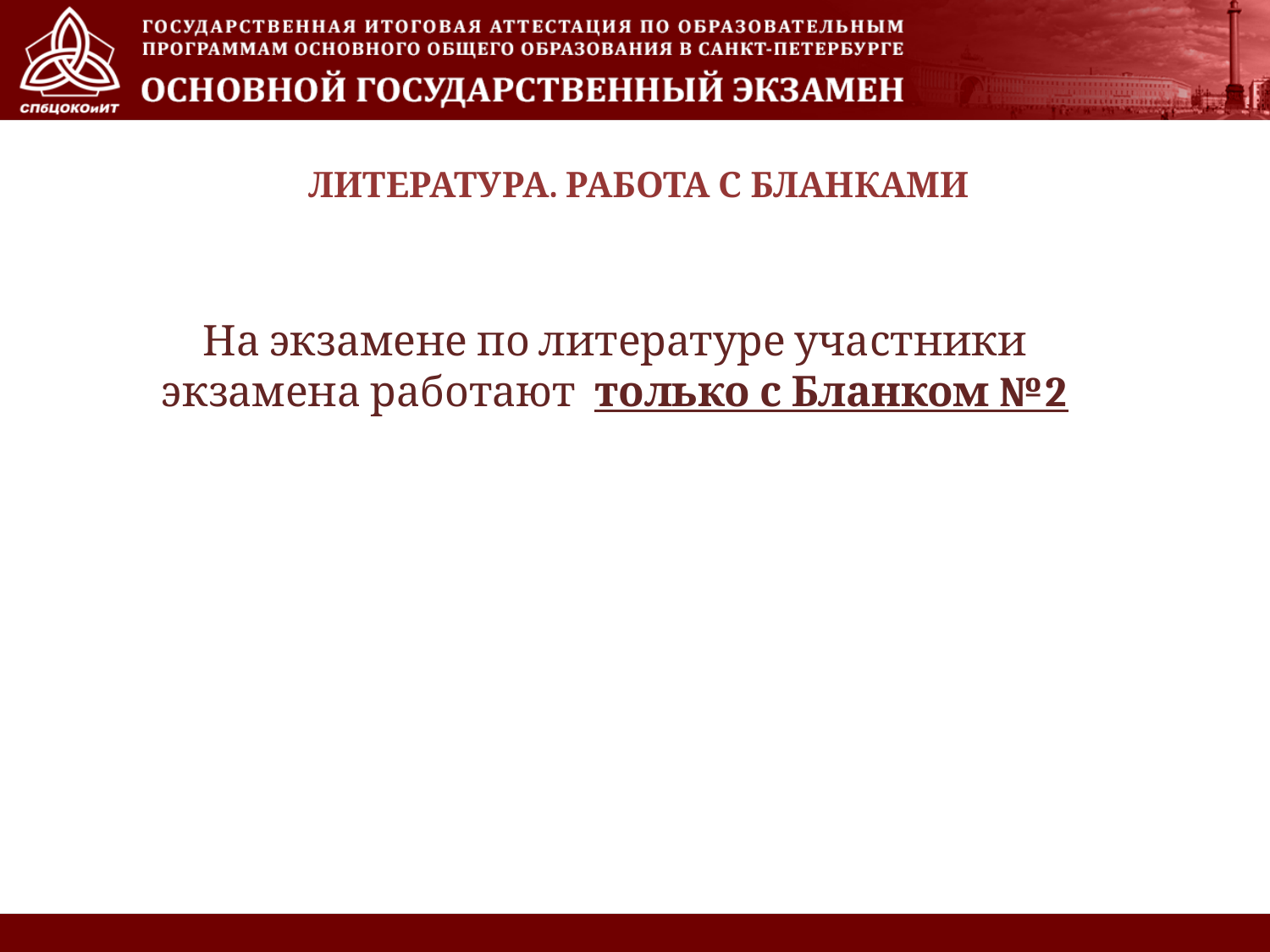

# ЛИТЕРАТУРА. РАБОТА С БЛАНКАМИ
На экзамене по литературе участники экзамена работают  только с Бланком №2